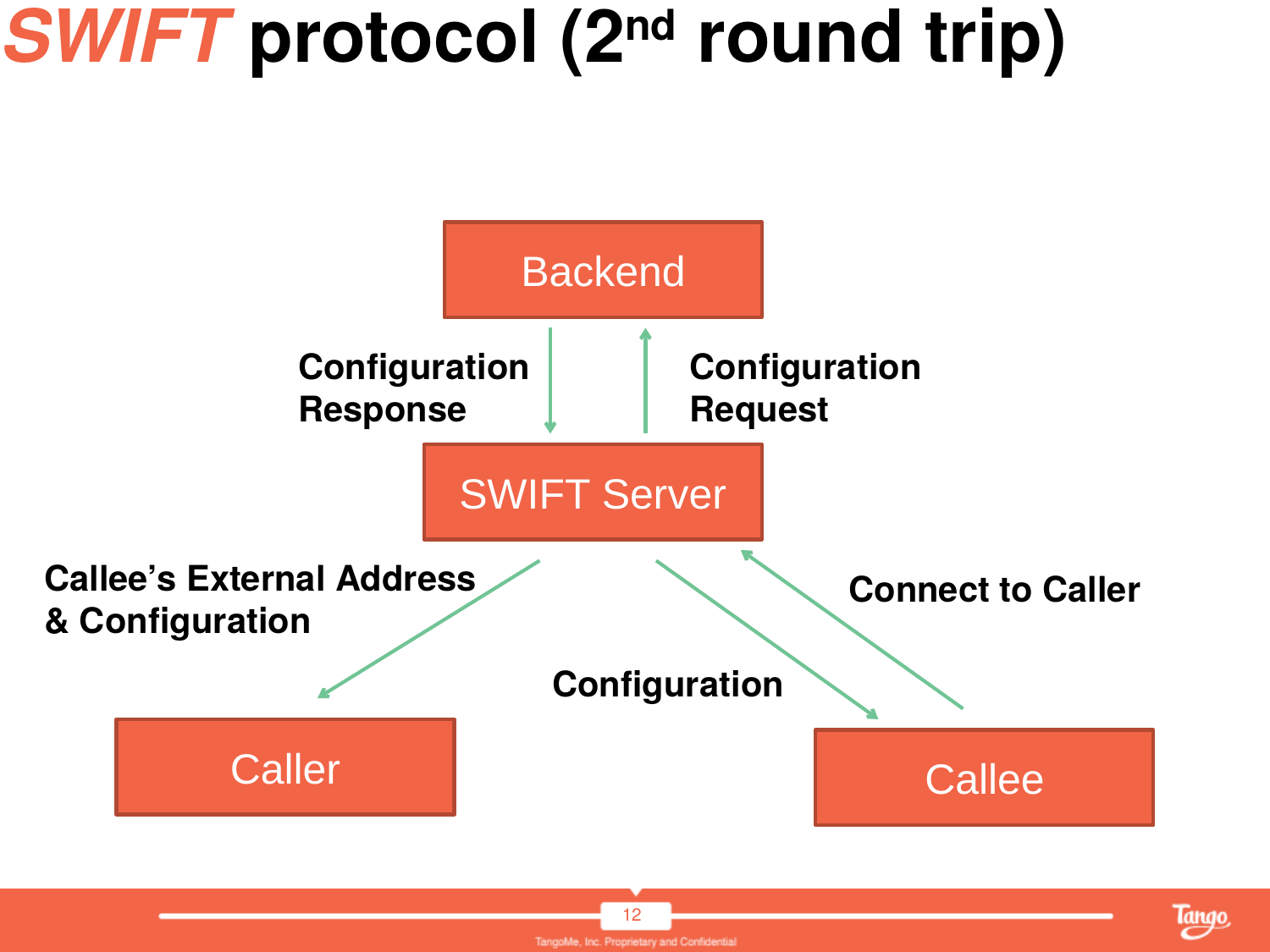

# SWIFT protocol (2nd round trip)
Backend
Configuration
Response
Configuration Request
SWIFT Server
Callee’s External Address
& Configuration
Connect to Caller
Configuration
Caller
Callee